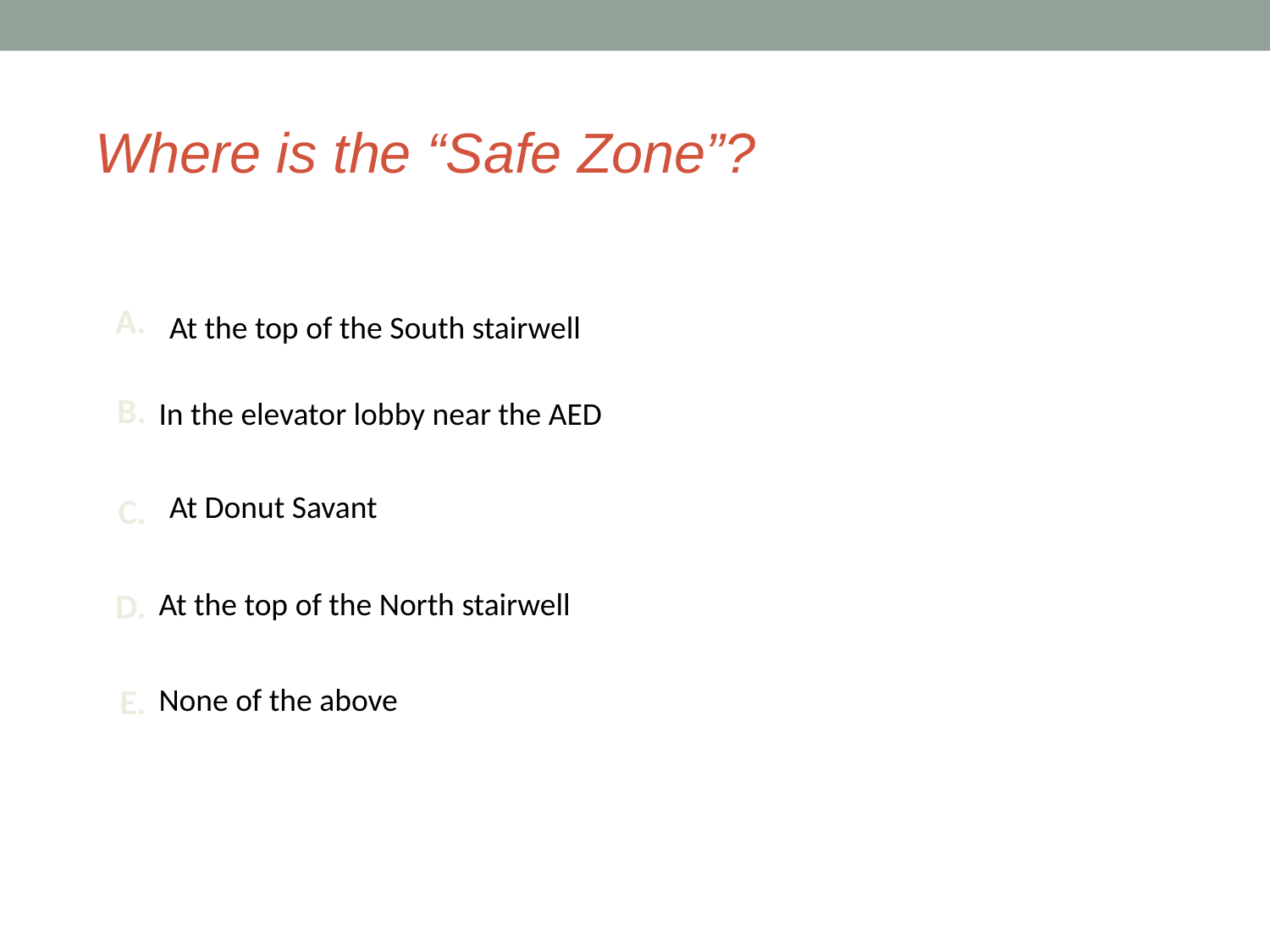

# Where is the “Safe Zone”?
At the top of the South stairwell
In the elevator lobby near the AED
At Donut Savant
At the top of the North stairwell
None of the above